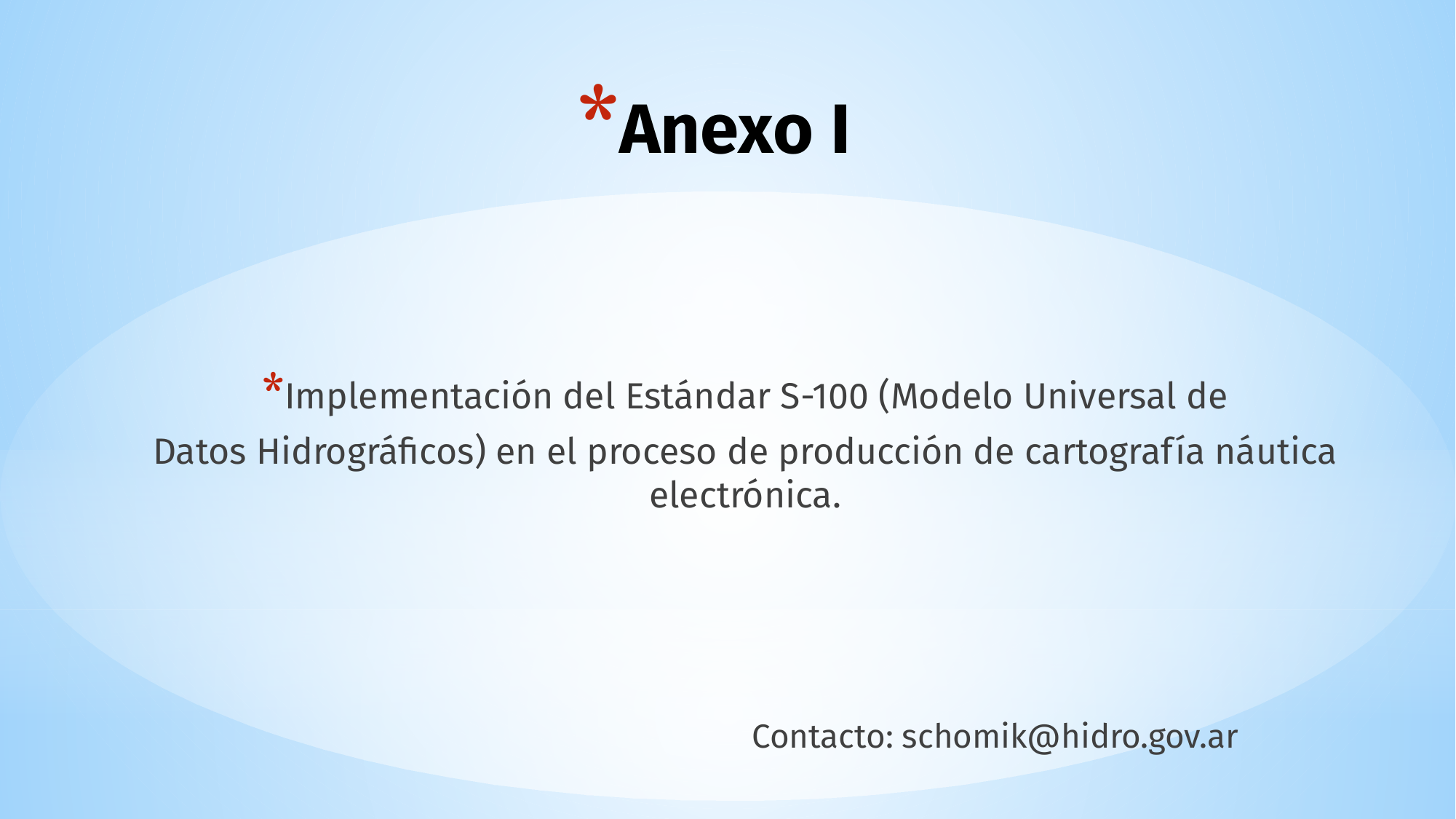

# Anexo I
Implementación del Estándar S-100 (Modelo Universal de
Datos Hidrográficos) en el proceso de producción de cartografía náutica electrónica.

Contacto: schomik@hidro.gov.ar